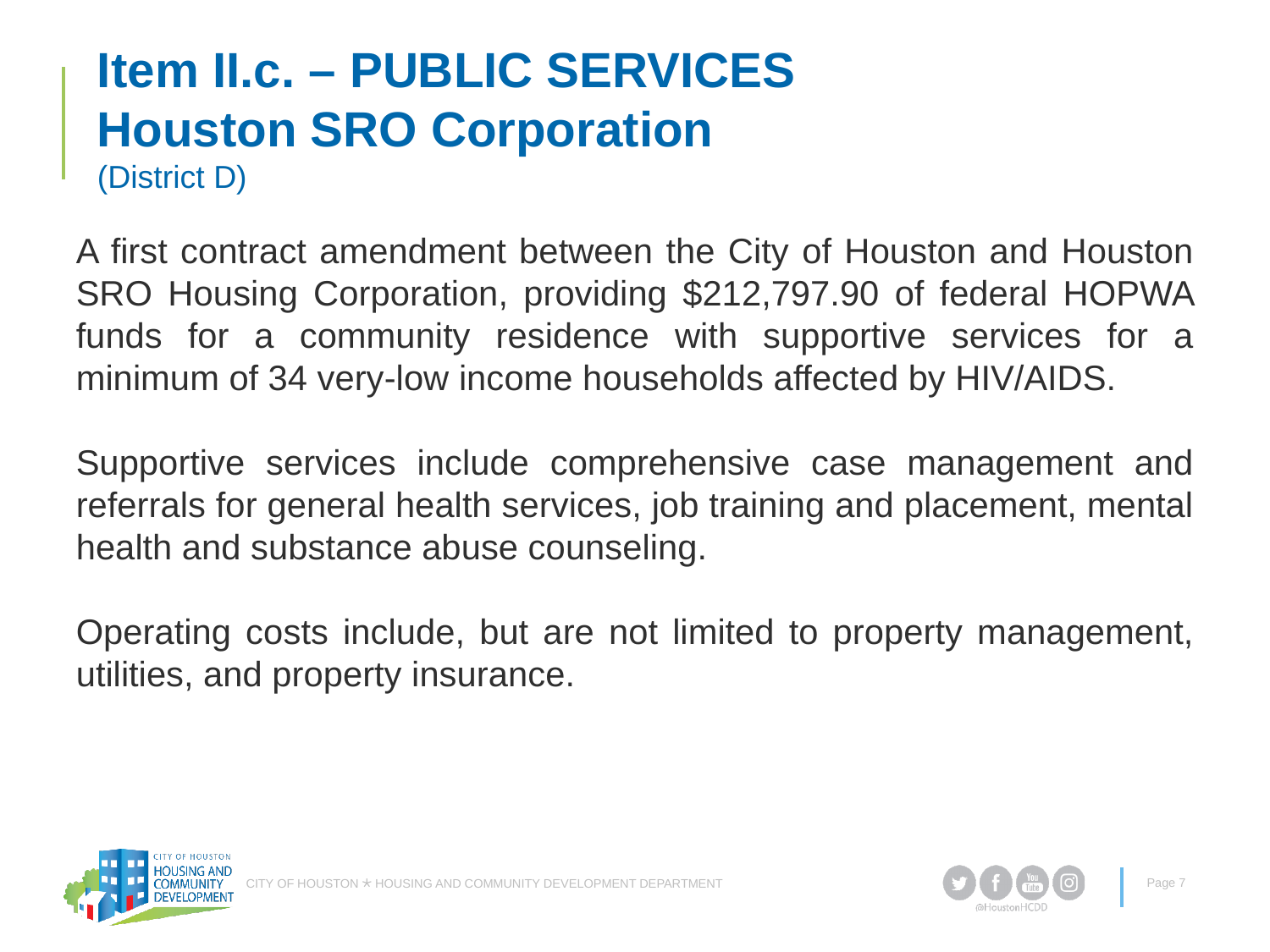

# Item II.c. – PUBLIC SERVICES Houston SRO Corporation (District D)
A first contract amendment between the City of Houston and Houston SRO Housing Corporation, providing $212,797.90 of federal HOPWA funds for a community residence with supportive services for a minimum of 34 very-low income households affected by HIV/AIDS.

Supportive services include comprehensive case management and referrals for general health services, job training and placement, mental health and substance abuse counseling.

Operating costs include, but are not limited to property management, utilities, and property insurance.